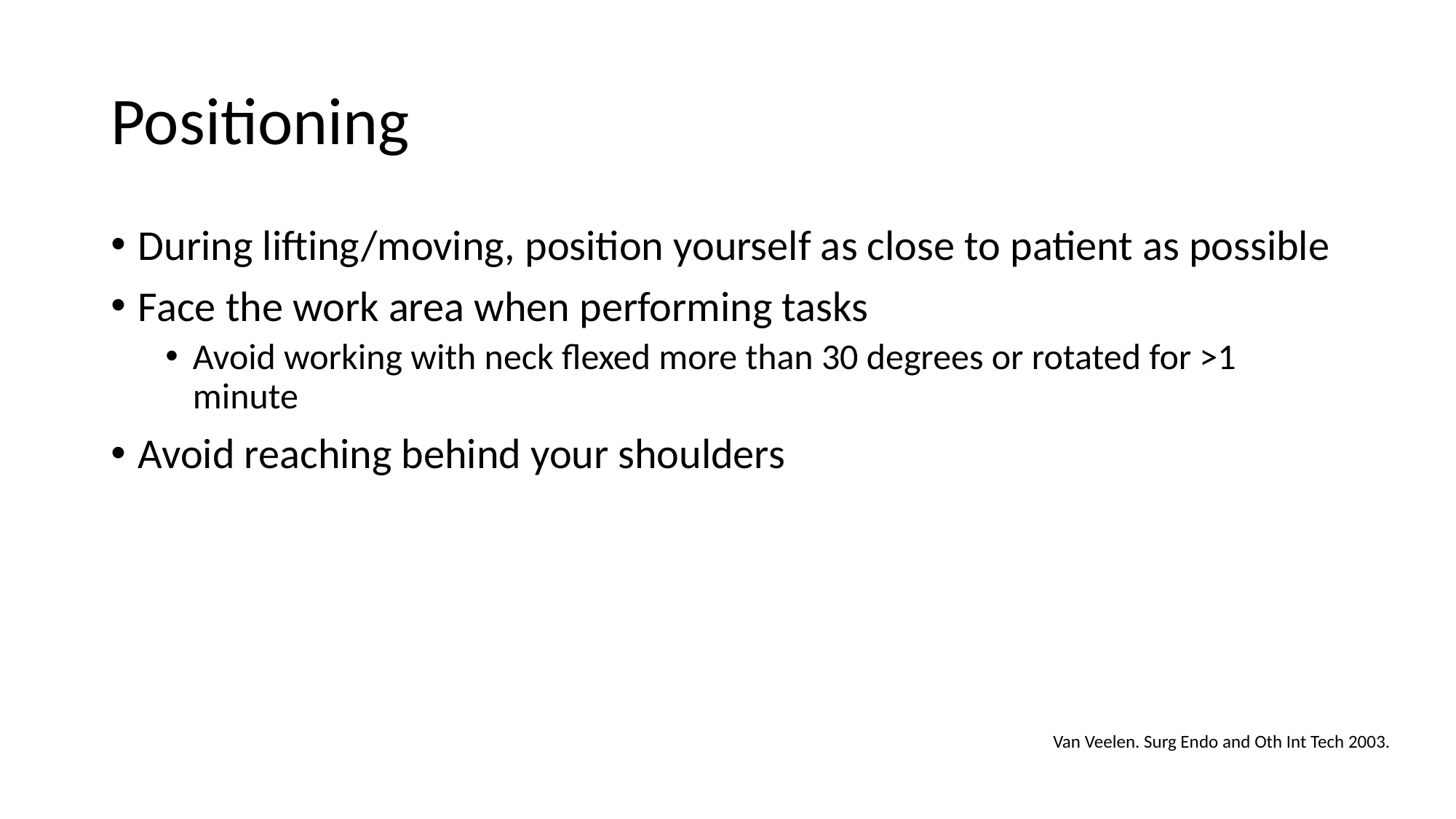

# Positioning
During lifting/moving, position yourself as close to patient as possible
Face the work area when performing tasks
Avoid working with neck flexed more than 30 degrees or rotated for >1 minute
Avoid reaching behind your shoulders
Van Veelen. Surg Endo and Oth Int Tech 2003.